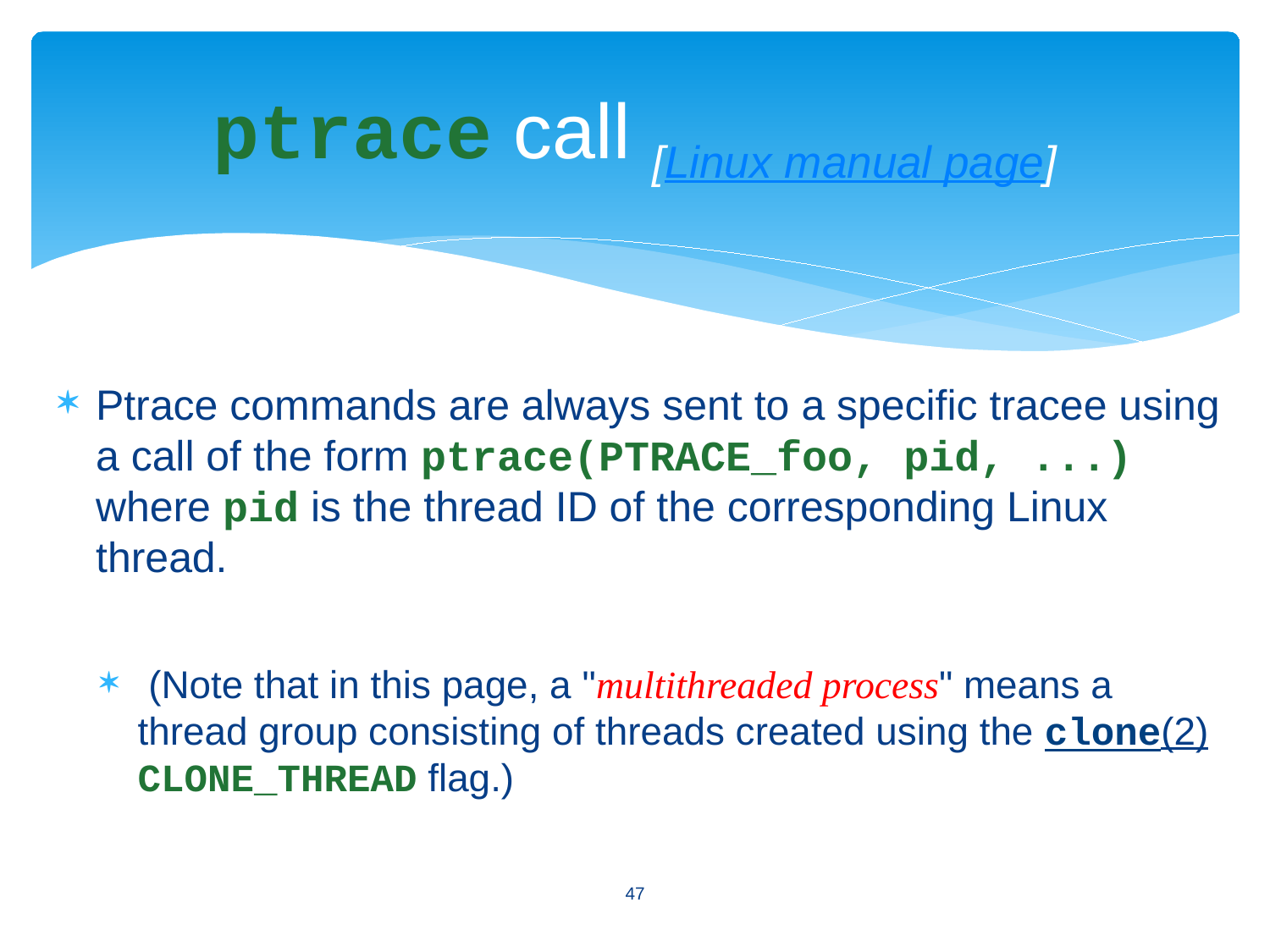

# ptrace call [Linux manual page]
Ptrace commands are always sent to a specific tracee using a call of the form ptrace(PTRACE_foo, pid, ...) where pid is the thread ID of the corresponding Linux thread.

 (Note that in this page, a "multithreaded process" means a thread group consisting of threads created using the clone(2) CLONE_THREAD flag.)
47